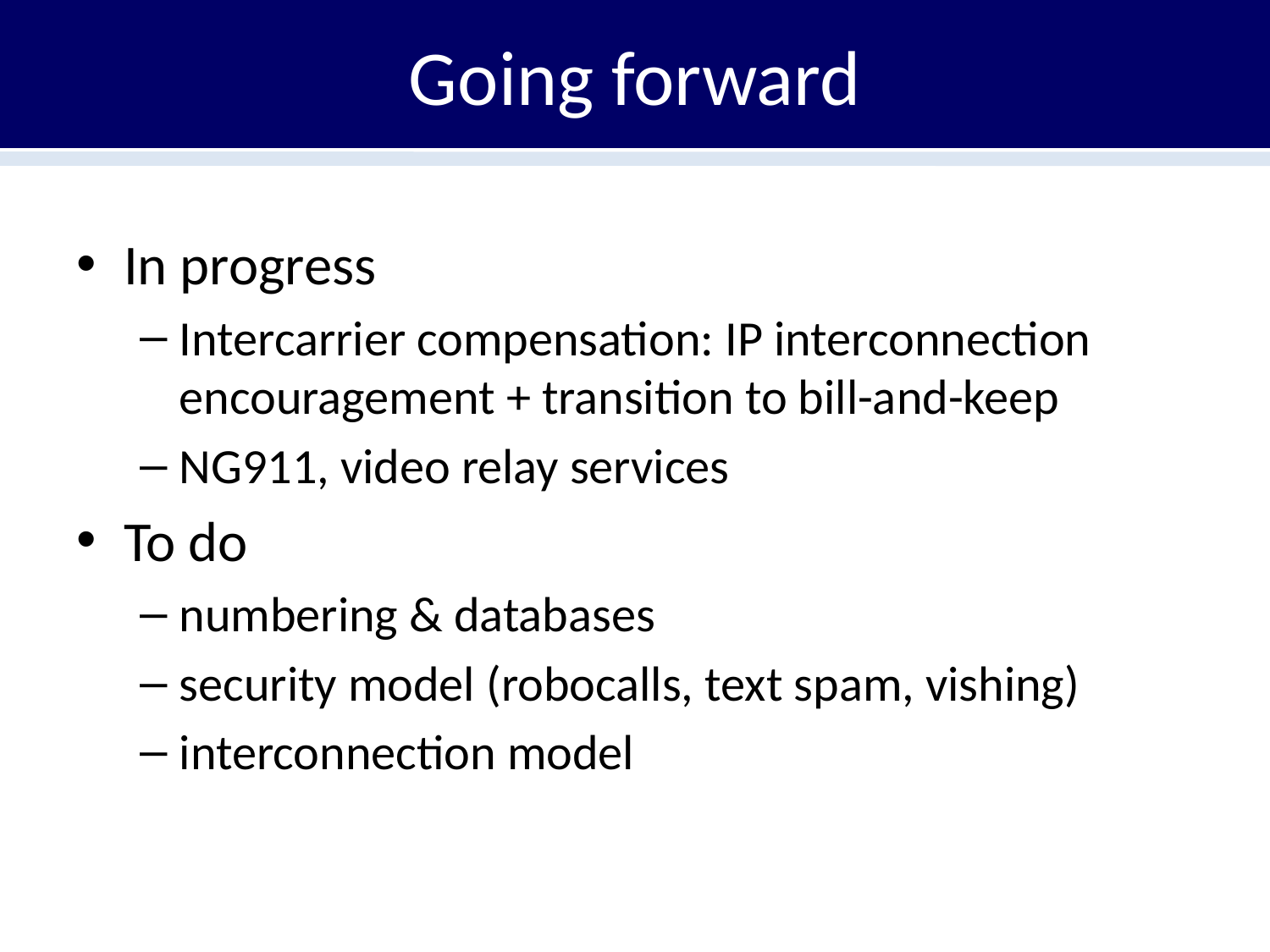

# Going forward
In progress
Intercarrier compensation: IP interconnection encouragement + transition to bill-and-keep
NG911, video relay services
To do
numbering & databases
security model (robocalls, text spam, vishing)
interconnection model